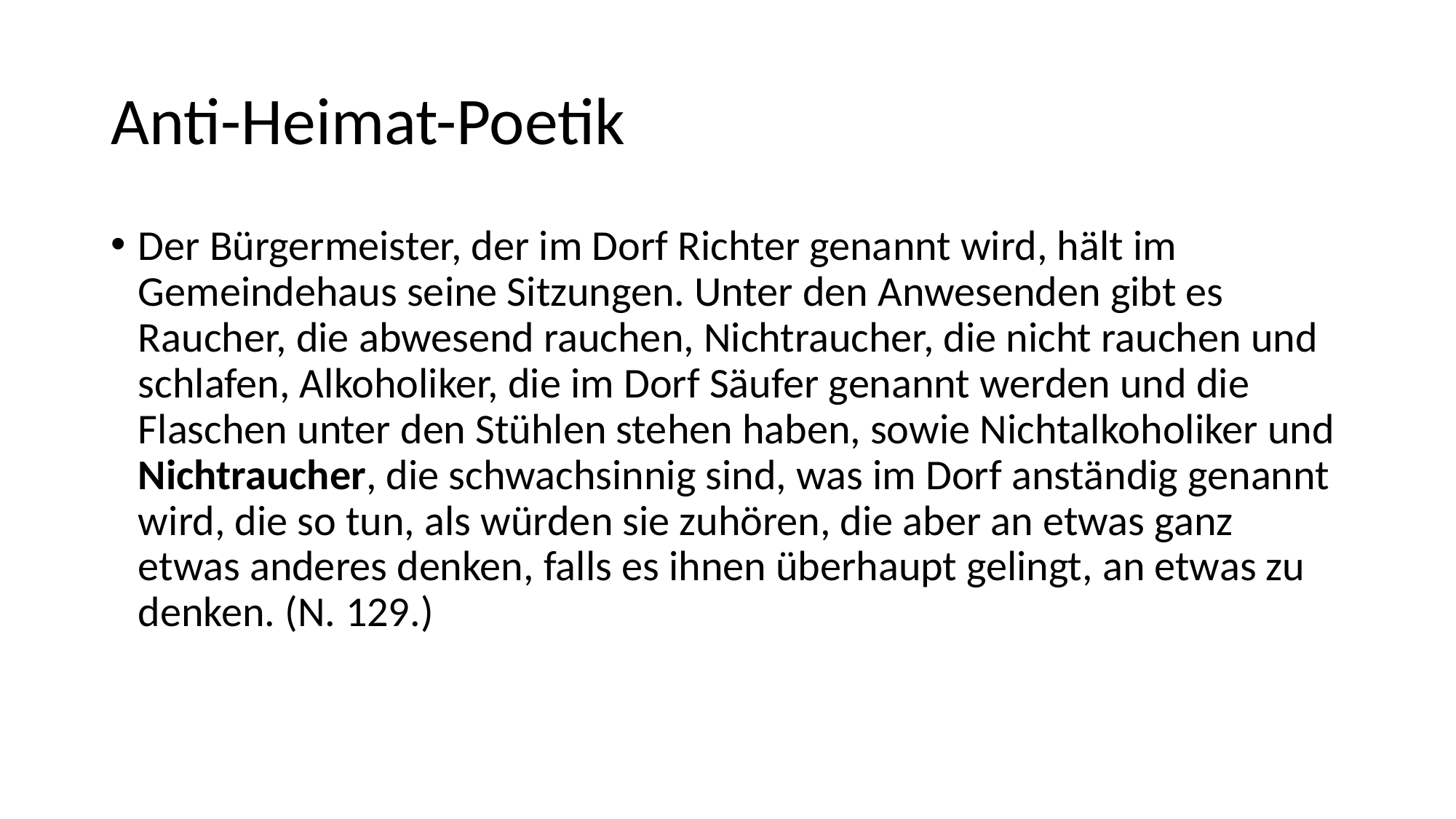

# Anti-Heimat-Poetik
Der Bürgermeister, der im Dorf Richter genannt wird, hält im Gemeindehaus seine Sitzungen. Unter den Anwesenden gibt es Raucher, die abwesend rauchen, Nichtraucher, die nicht rauchen und schlafen, Alkoholiker, die im Dorf Säufer genannt werden und die Flaschen unter den Stühlen stehen haben, sowie Nichtalkoholiker und Nichtraucher, die schwachsinnig sind, was im Dorf anständig genannt wird, die so tun, als würden sie zuhören, die aber an etwas ganz etwas anderes denken, falls es ihnen überhaupt gelingt, an etwas zu denken. (N. 129.)